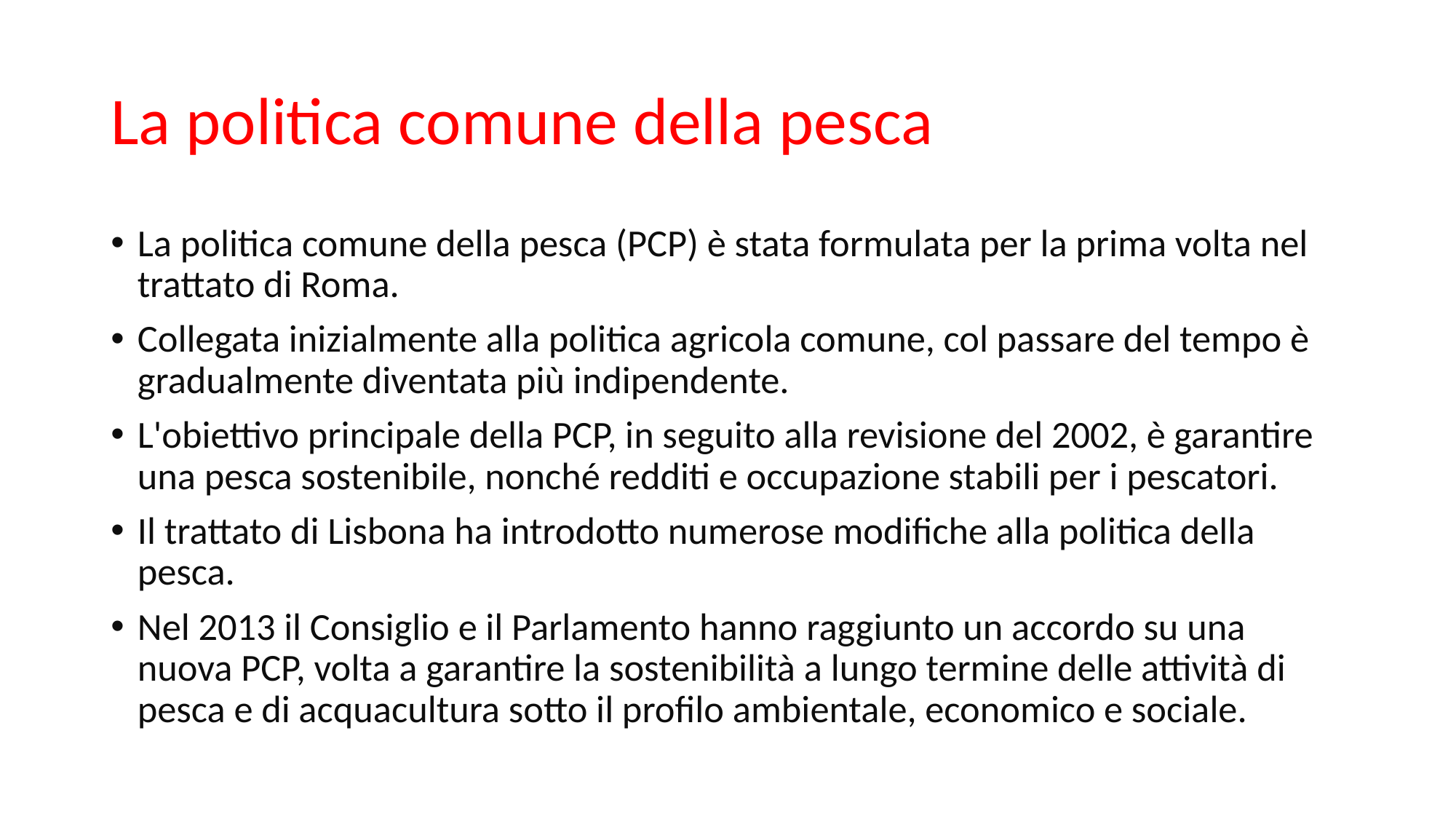

# La politica comune della pesca
La politica comune della pesca (PCP) è stata formulata per la prima volta nel trattato di Roma.
Collegata inizialmente alla politica agricola comune, col passare del tempo è gradualmente diventata più indipendente.
L'obiettivo principale della PCP, in seguito alla revisione del 2002, è garantire una pesca sostenibile, nonché redditi e occupazione stabili per i pescatori.
Il trattato di Lisbona ha introdotto numerose modifiche alla politica della pesca.
Nel 2013 il Consiglio e il Parlamento hanno raggiunto un accordo su una nuova PCP, volta a garantire la sostenibilità a lungo termine delle attività di pesca e di acquacultura sotto il profilo ambientale, economico e sociale.